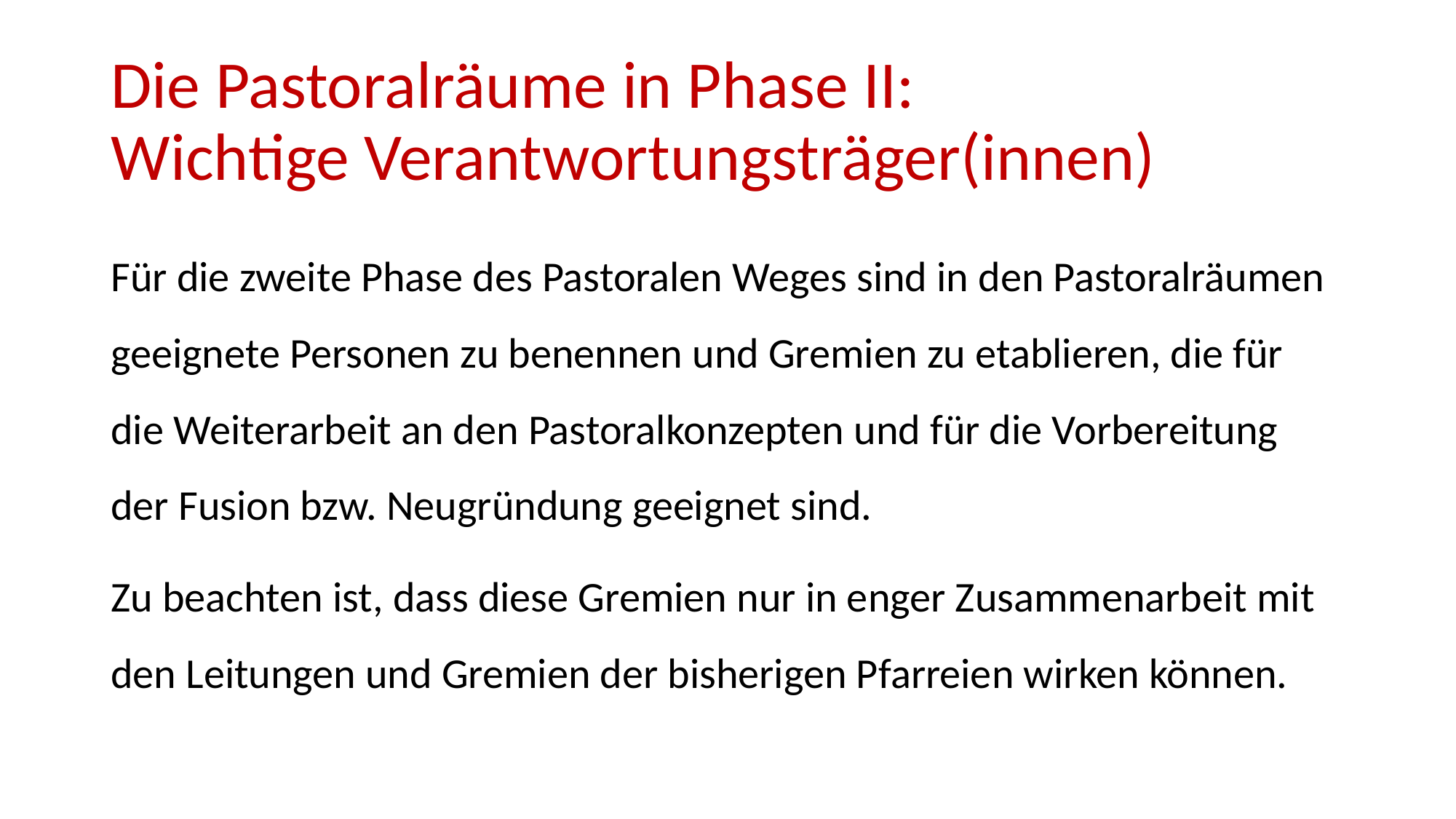

# Die Pastoralräume in Phase II: Wichtige Verantwortungsträger(innen)
Für die zweite Phase des Pastoralen Weges sind in den Pastoralräumen geeignete Personen zu benennen und Gremien zu etablieren, die für die Weiterarbeit an den Pastoralkonzepten und für die Vorbereitung der Fusion bzw. Neugründung geeignet sind.
Zu beachten ist, dass diese Gremien nur in enger Zusammenarbeit mit den Leitungen und Gremien der bisherigen Pfarreien wirken können.